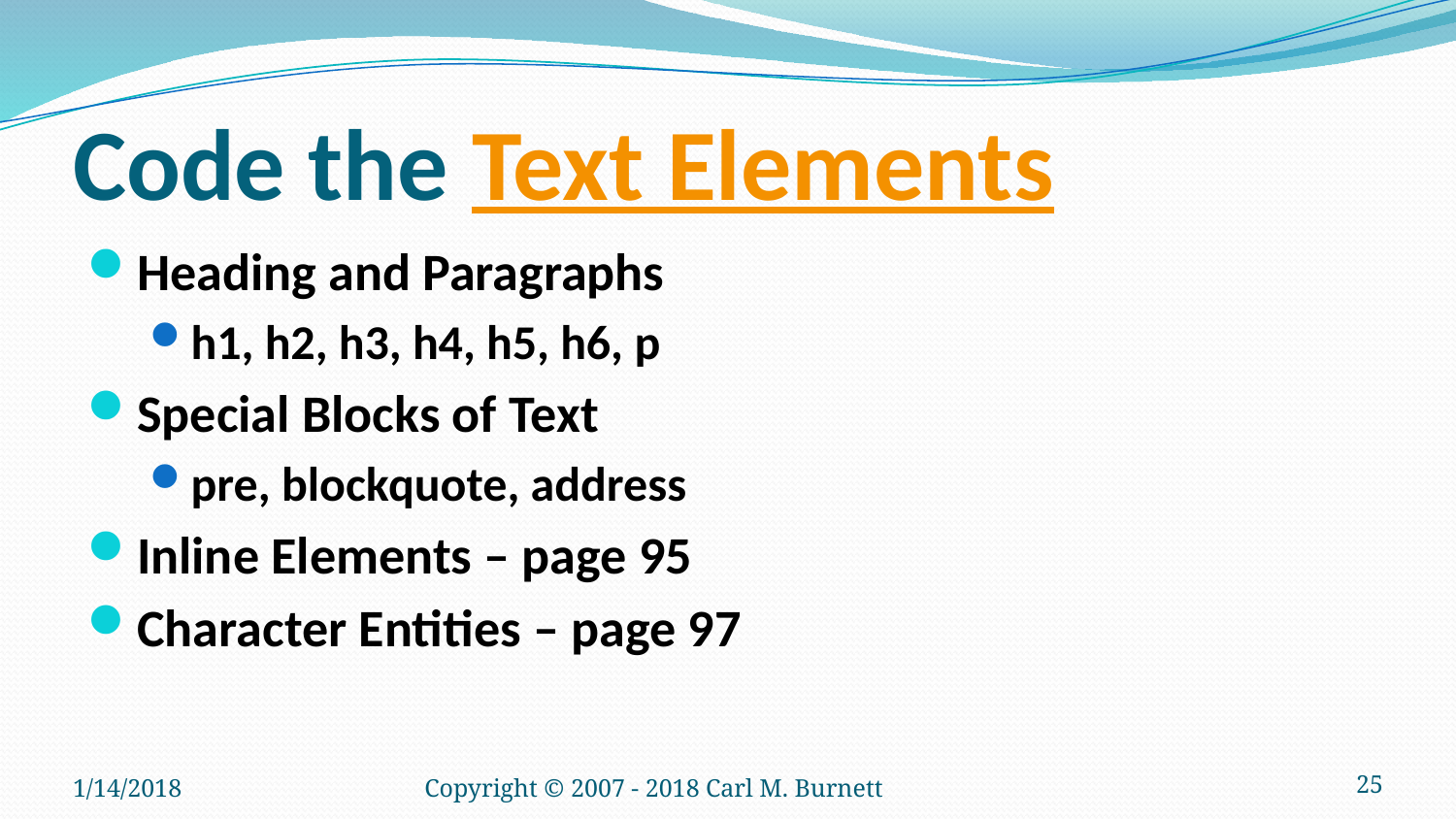

# Code the Text Elements
Heading and Paragraphs
h1, h2, h3, h4, h5, h6, p
Special Blocks of Text
pre, blockquote, address
Inline Elements – page 95
Character Entities – page 97
1/14/2018
Copyright © 2007 - 2018 Carl M. Burnett
25